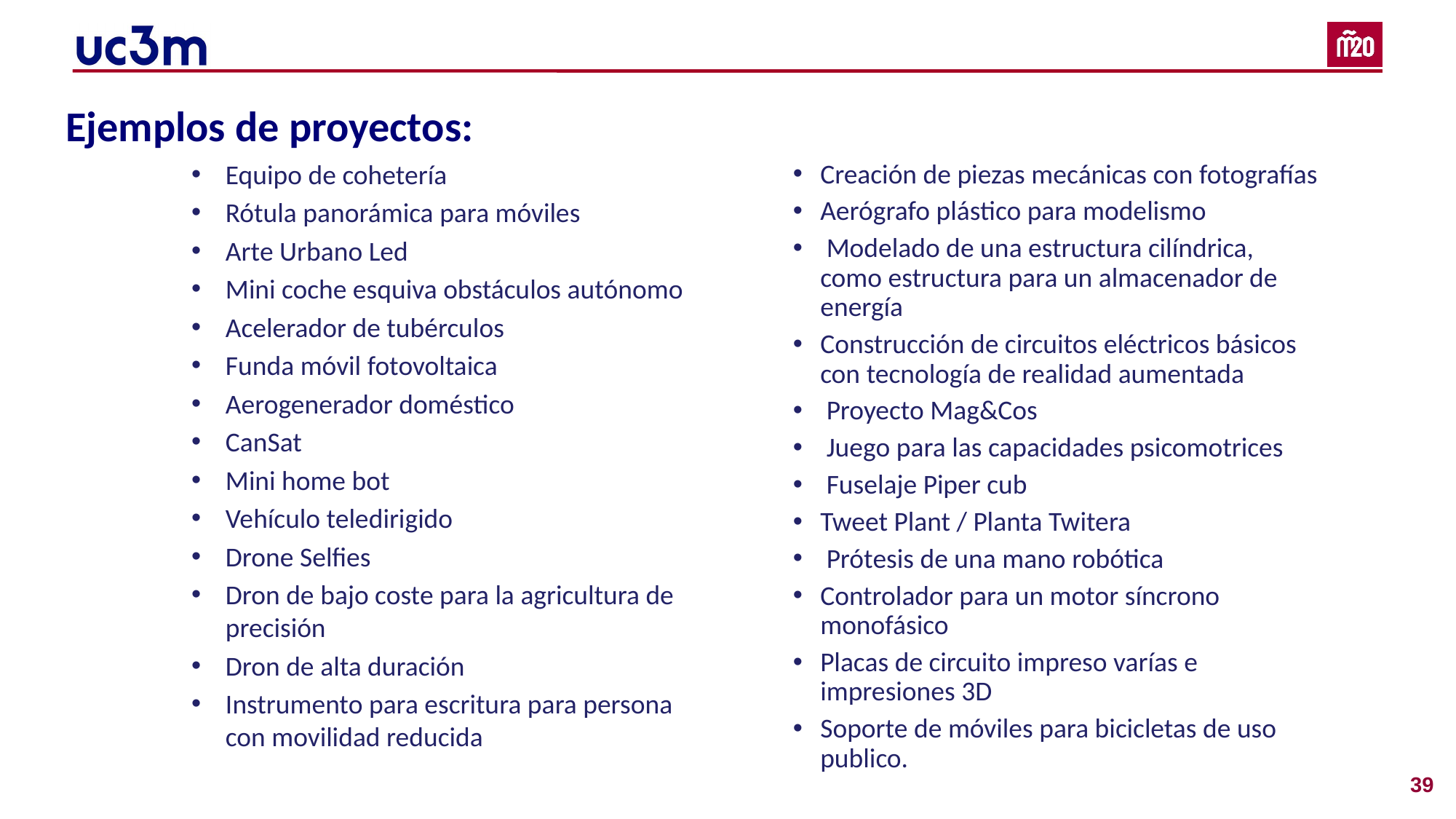

# Ejemplos de proyectos:
Equipo de cohetería
Rótula panorámica para móviles
Arte Urbano Led
Mini coche esquiva obstáculos autónomo
Acelerador de tubérculos
Funda móvil fotovoltaica
Aerogenerador doméstico
CanSat
Mini home bot
Vehículo teledirigido
Drone Selfies
Dron de bajo coste para la agricultura de precisión
Dron de alta duración
Instrumento para escritura para persona con movilidad reducida
Creación de piezas mecánicas con fotografías
Aerógrafo plástico para modelismo
 Modelado de una estructura cilíndrica, como estructura para un almacenador de energía
Construcción de circuitos eléctricos básicos con tecnología de realidad aumentada
 Proyecto Mag&Cos
 Juego para las capacidades psicomotrices
 Fuselaje Piper cub
Tweet Plant / Planta Twitera
 Prótesis de una mano robótica
Controlador para un motor síncrono monofásico
Placas de circuito impreso varías e impresiones 3D
Soporte de móviles para bicicletas de uso publico.